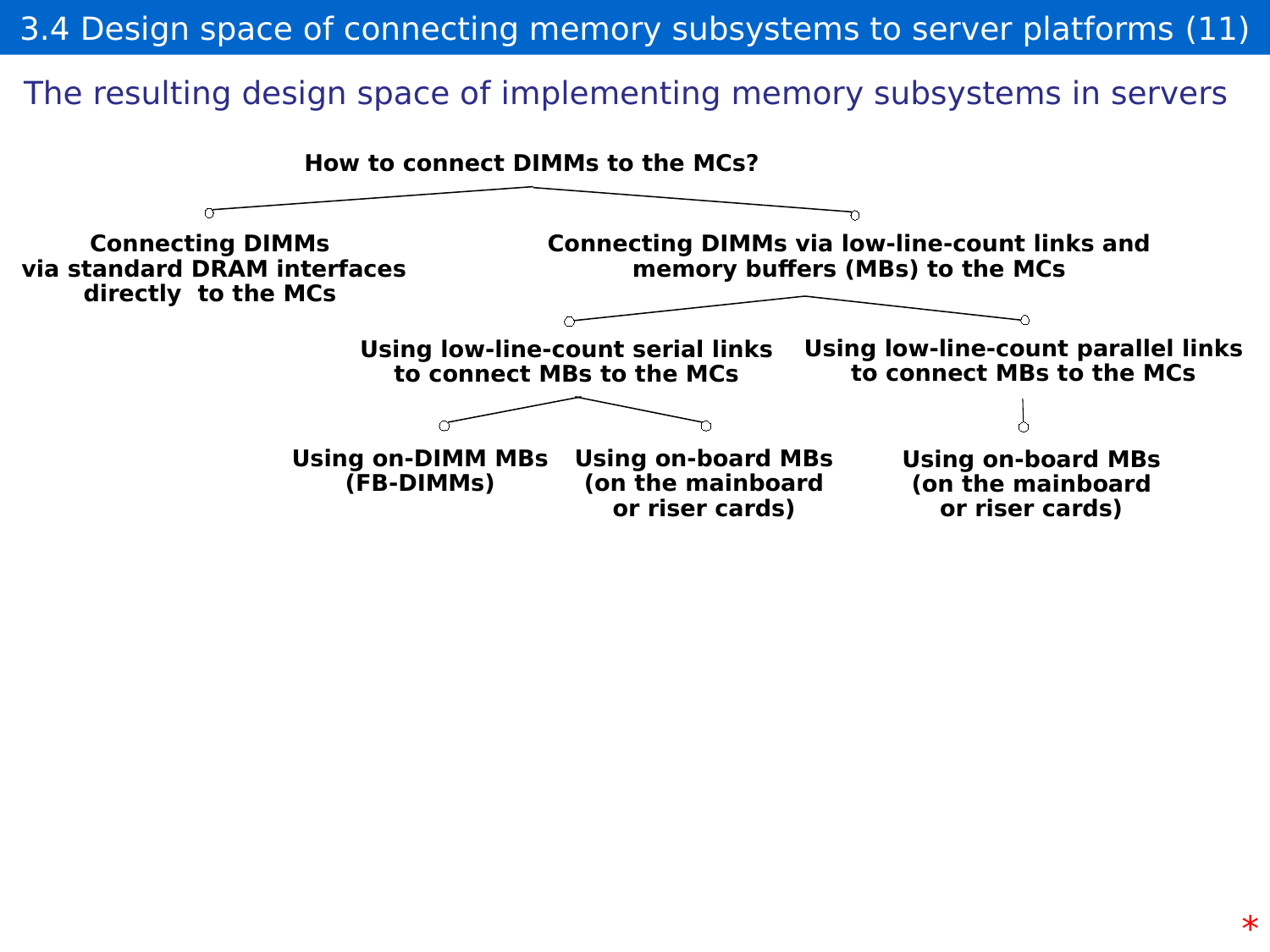

# 3.4 Design space of connecting memory subsystems to server platforms (11)
The resulting design space of implementing memory subsystems in servers
How to connect DIMMs to the MCs?

Connecting DIMMs
 via standard DRAM interfaces
directly  to the MCs
Connecting DIMMs via low-line-count links and
memory buffers (MBs) to the MCs

Using low-line-count parallel links
to connect MBs to the MCs
Using low-line-count serial links
to connect MBs to the MCs

Using on-DIMM MBs
(FB-DIMMs)
Using on-board MBs
(on the mainboard
or riser cards)
Using on-board MBs
(on the mainboard
or riser cards)
*